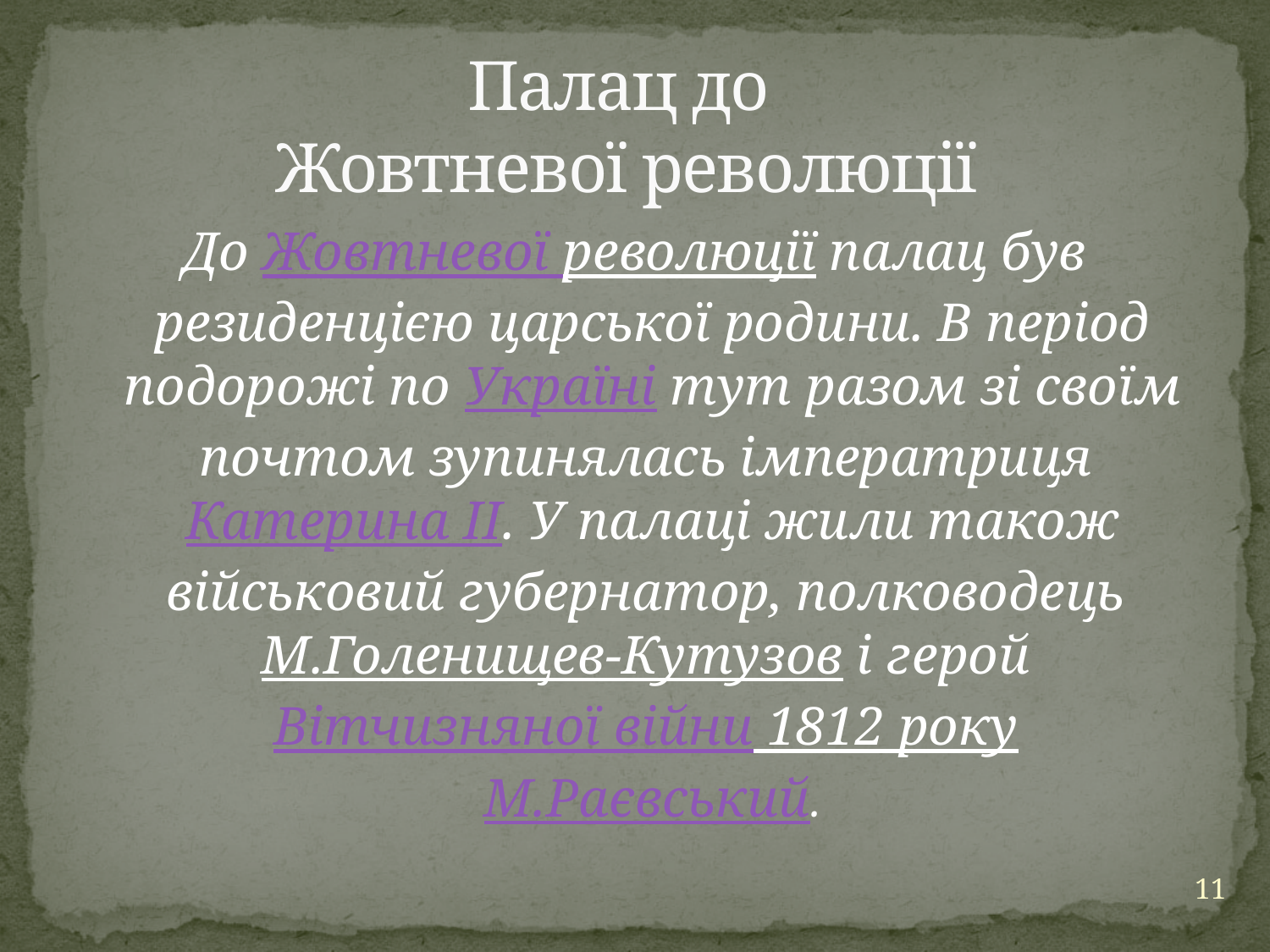

# Палац до Жовтневої революції
До Жовтневої революції палац був резиденцією царської родини. В період подорожі по Україні тут разом зі своїм почтом зупинялась імператриця Катерина II. У палаці жили також військовий губернатор, полководець М.Голенищев-Кутузов і герой Вітчизняної війни 1812 року М.Раєвський.

11